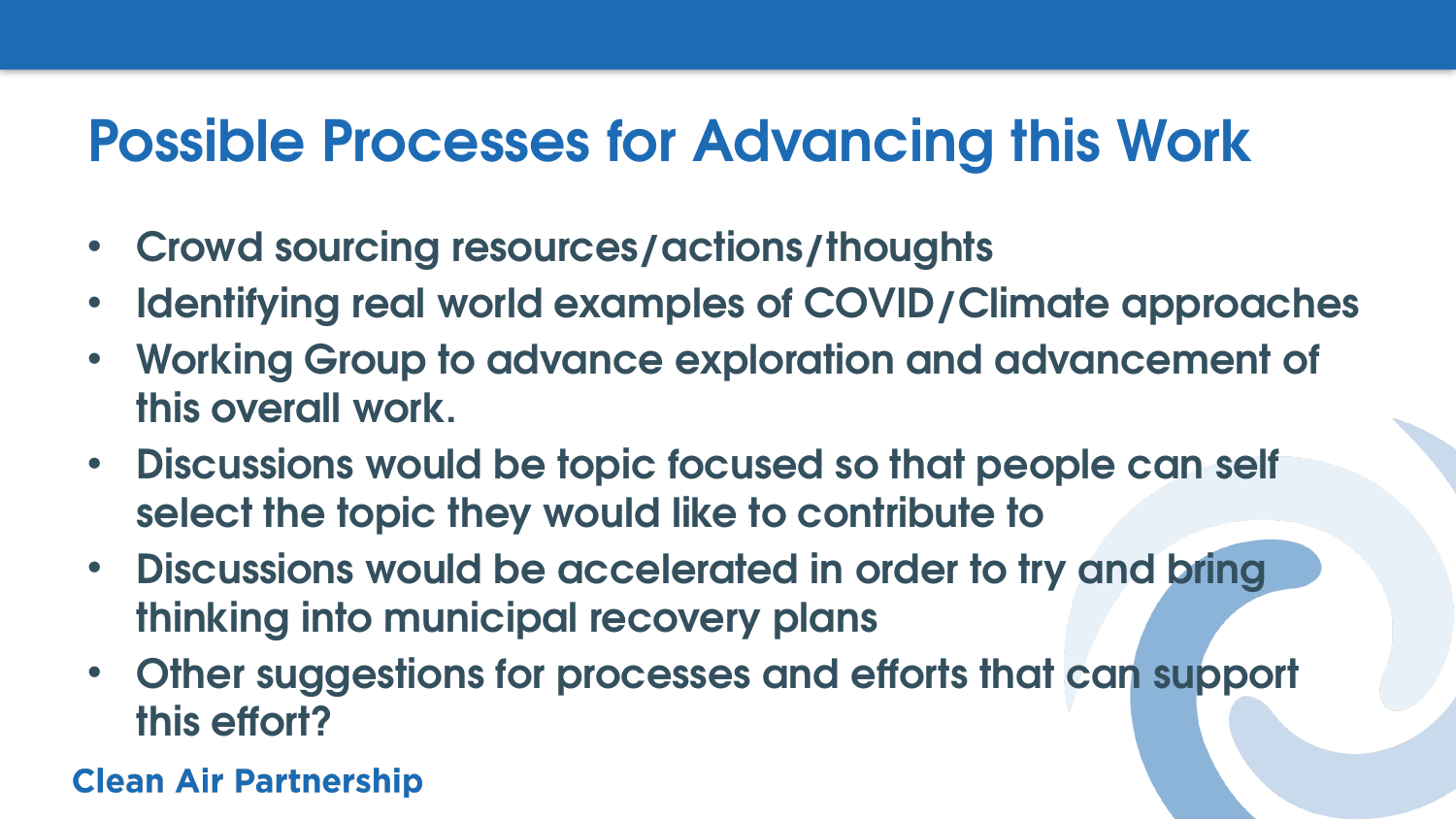

# Possible Processes for Advancing this Work
Crowd sourcing resources/actions/thoughts
Identifying real world examples of COVID/Climate approaches
Working Group to advance exploration and advancement of this overall work.
Discussions would be topic focused so that people can self select the topic they would like to contribute to
Discussions would be accelerated in order to try and bring thinking into municipal recovery plans
Other suggestions for processes and efforts that can support this effort?